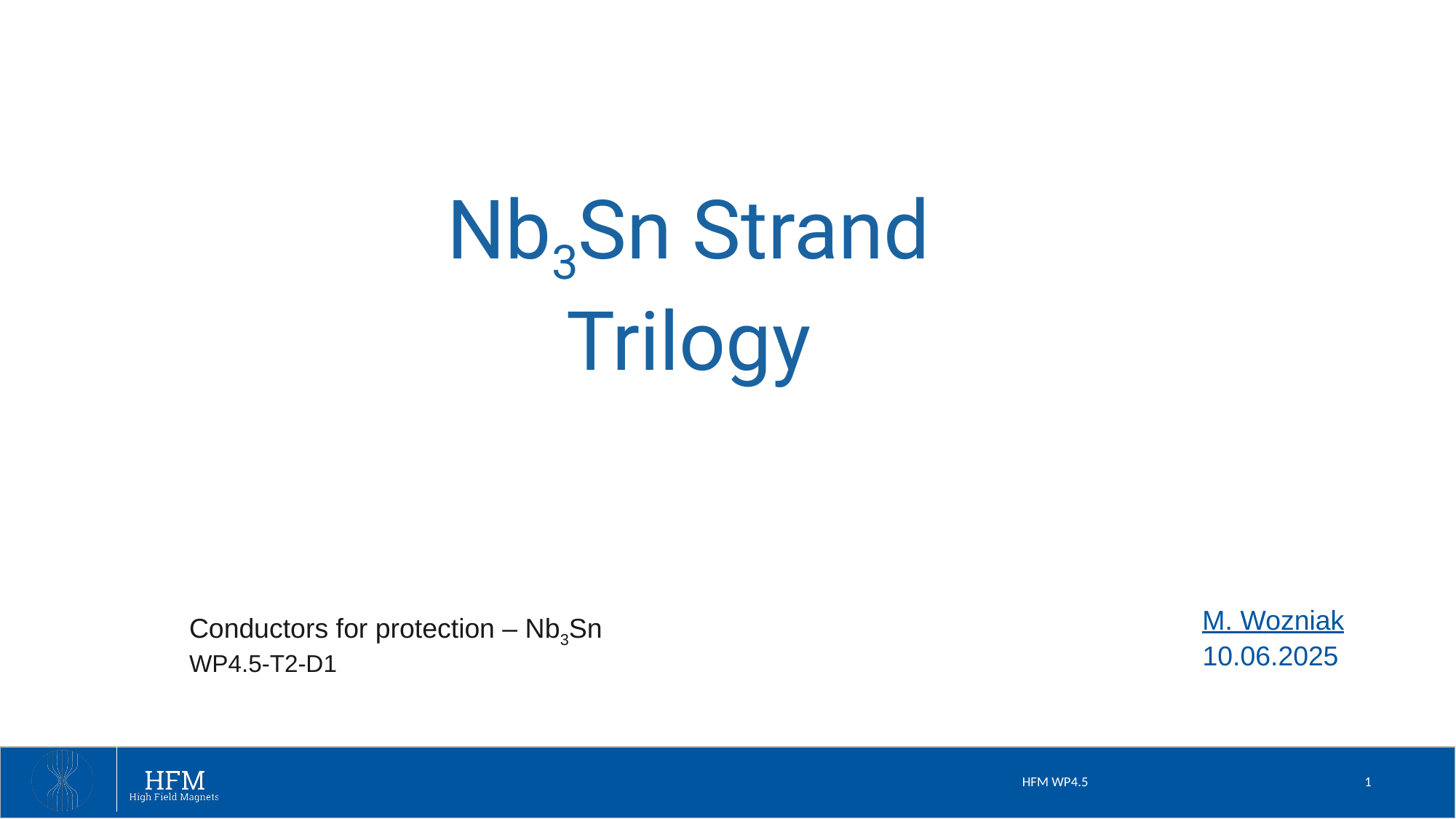

# Nb3Sn Strand Trilogy
M. Wozniak
Conductors for protection – Nb3Sn
WP4.5-T2-D1
10.06.2025
HFM WP4.5
1